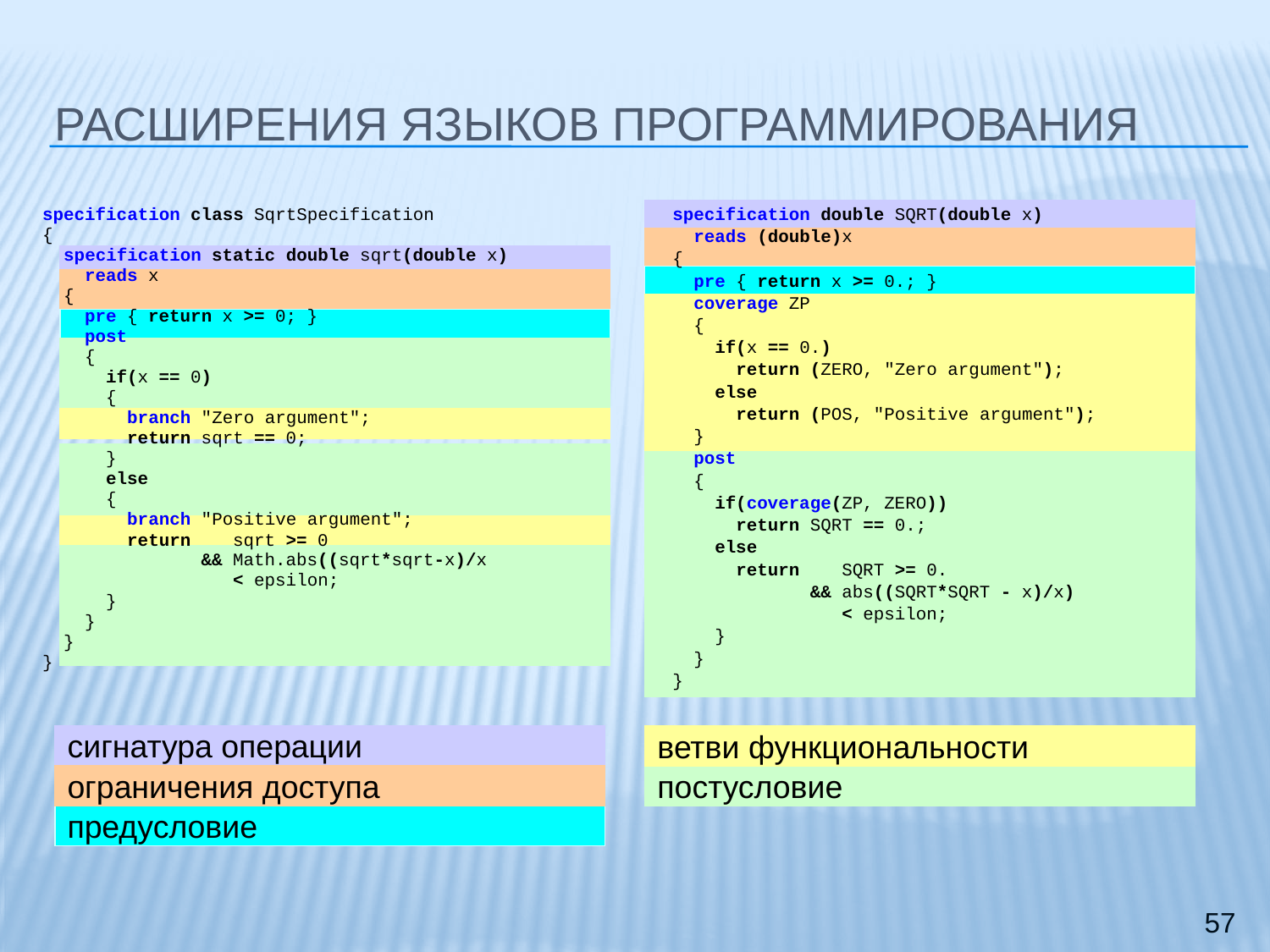

# Расширения языков программирования
specification class SqrtSpecification
{
  specification static double sqrt(double x)
    reads x
  {
    pre { return x >= 0; }
    post
    {
      if(x == 0)
      {
        branch "Zero argument";
        return sqrt == 0;
      }
      else
      {
        branch "Positive argument";
        return    sqrt >= 0
               && Math.abs((sqrt*sqrt-x)/x
                  < epsilon;
      }
    }
  }
}

specification double SQRT(double x)
  reads (double)x
{
  pre { return x >= 0.; }
  coverage ZP
  {
    if(x == 0.)
      return (ZERO, "Zero argument");
    else
      return (POS, "Positive argument");
  }
  post
  {
    if(coverage(ZP, ZERO))
      return SQRT == 0.;
    else
      return    SQRT >= 0.
             && abs((SQRT*SQRT - x)/x)
                < epsilon;
    }
  }
}

сигнатура операции
ветви функциональности
ограничения доступа
постусловие
предусловие
57